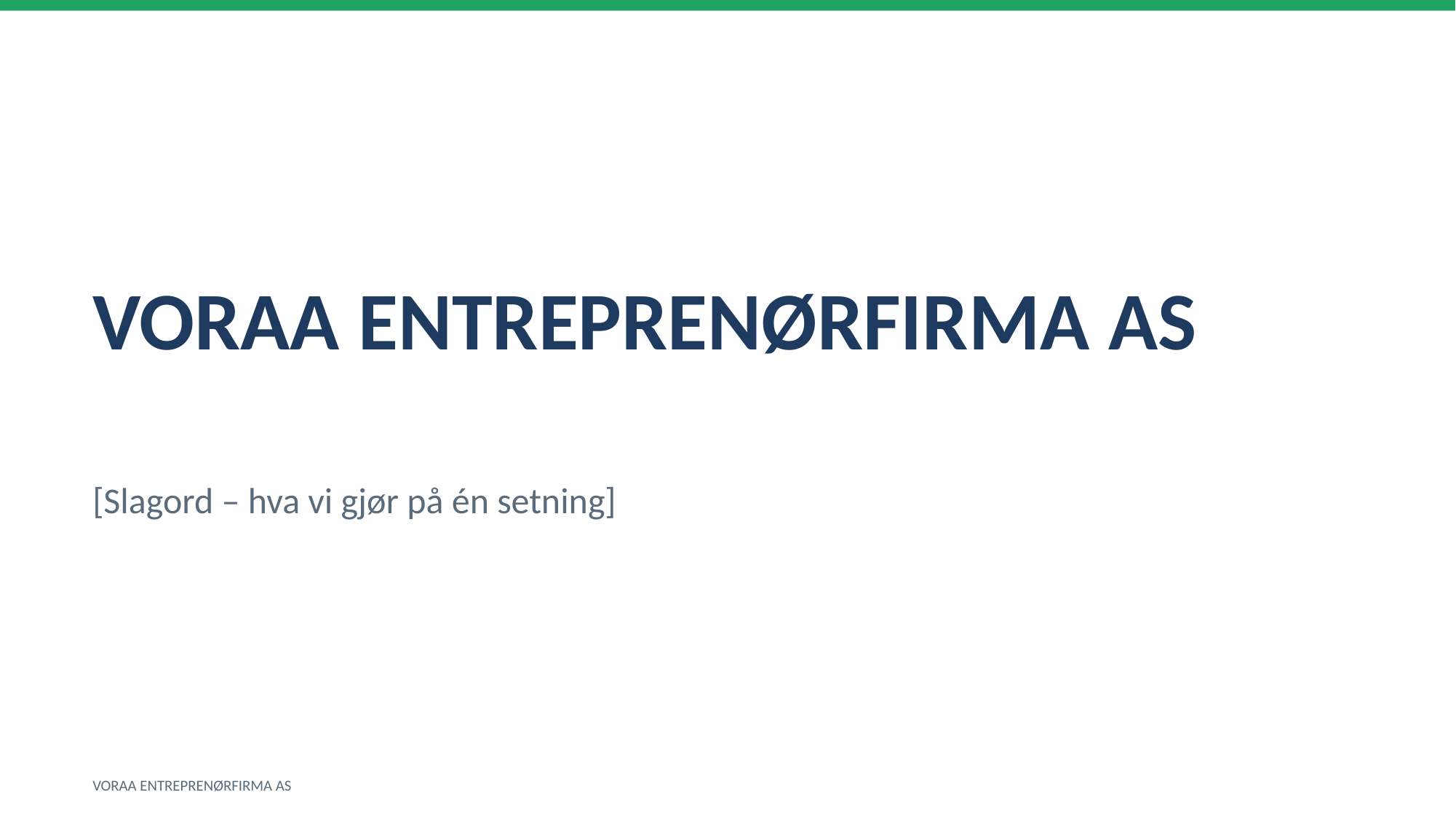

VORAA ENTREPRENØRFIRMA AS
[Slagord – hva vi gjør på én setning]
VORAA ENTREPRENØRFIRMA AS